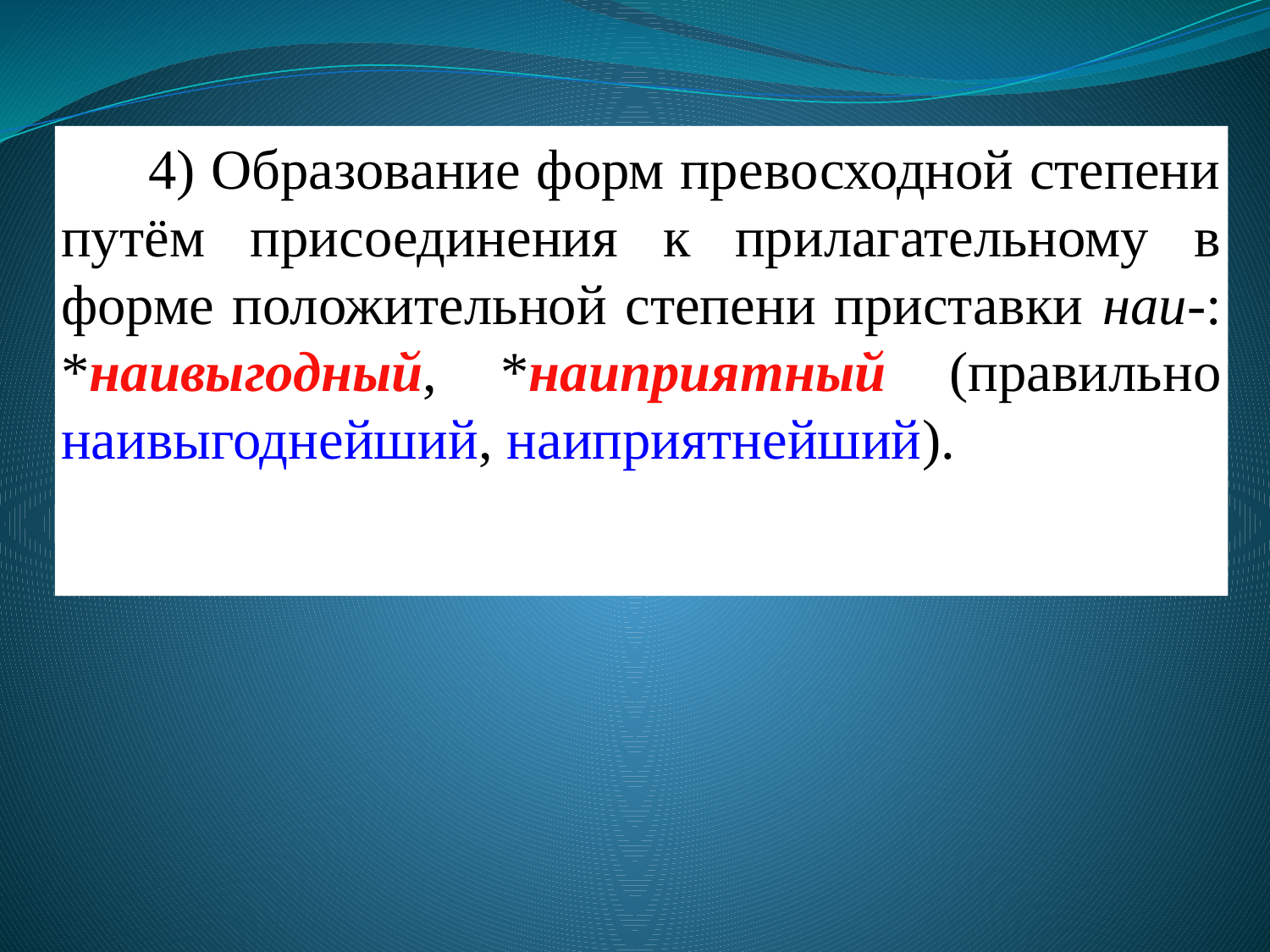

4) Образование форм превосходной степени путём присоединения к прилагательному в форме положительной степени приставки наи-: *наивыгодный, *наиприятный (правильно наивыгоднейший, наиприятнейший).